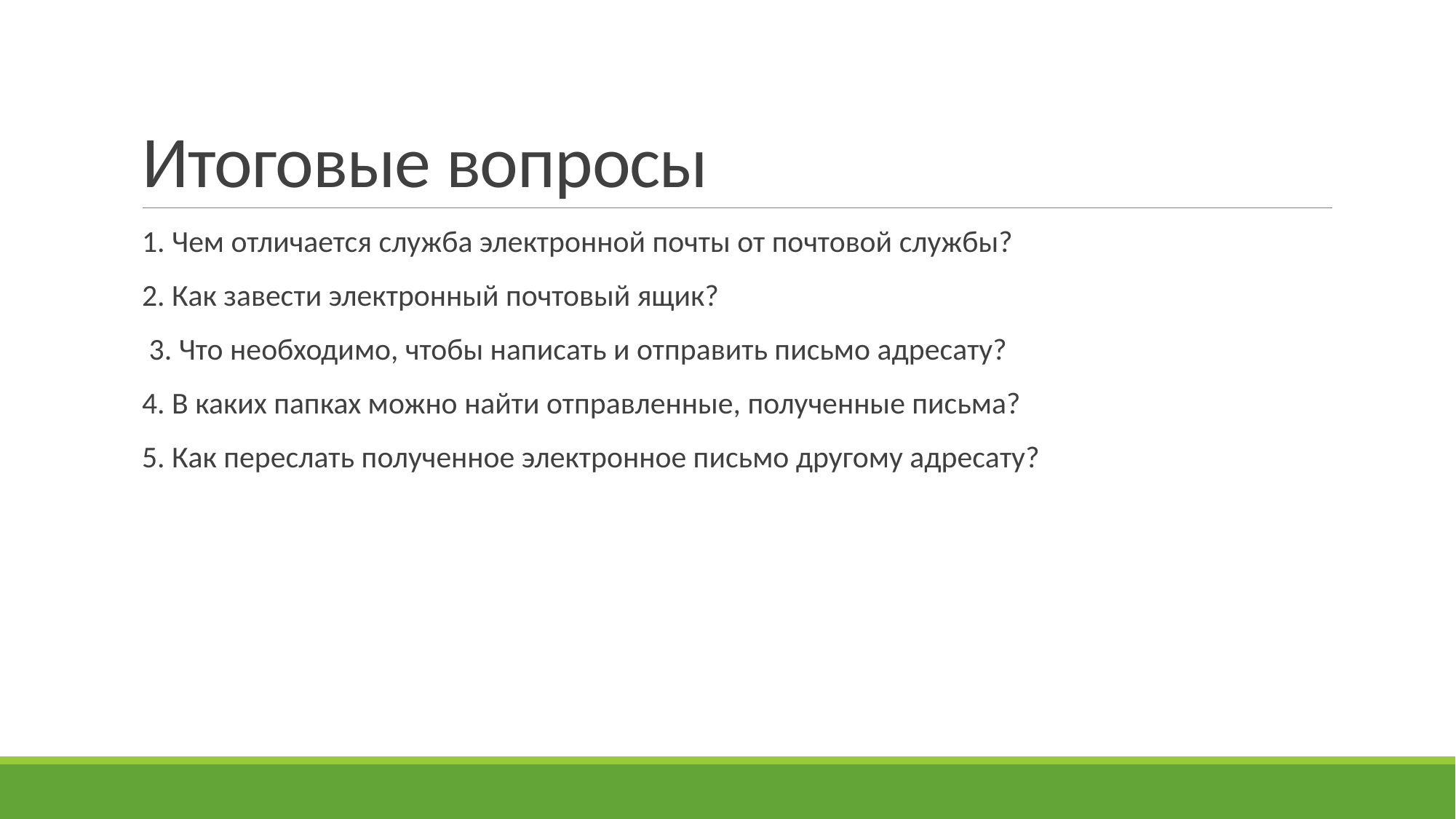

# Итоговые вопросы
1. Чем отличается служба электронной почты от почтовой службы?
2. Как завести электронный почтовый ящик?
 3. Что необходимо, чтобы написать и отправить письмо адресату?
4. В каких папках можно найти отправленные, полученные письма?
5. Как переслать полученное электронное письмо другому адресату?